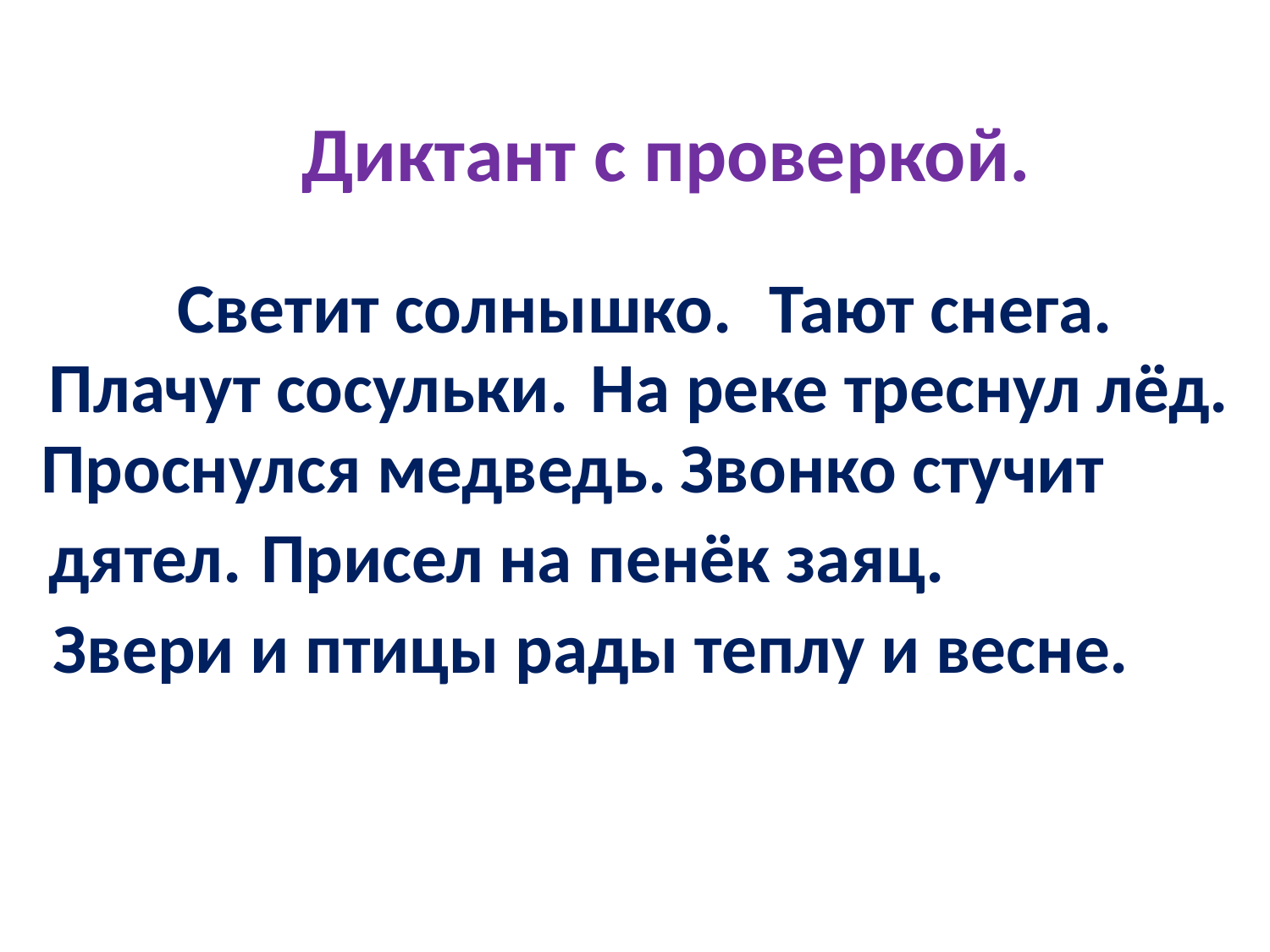

# Диктант с проверкой.
Светит солнышко.
Тают снега.
Плачут сосульки.
На реке треснул лёд.
Проснулся медведь.
Звонко стучит
дятел.
Присел на пенёк заяц.
Звери и птицы рады теплу и весне.